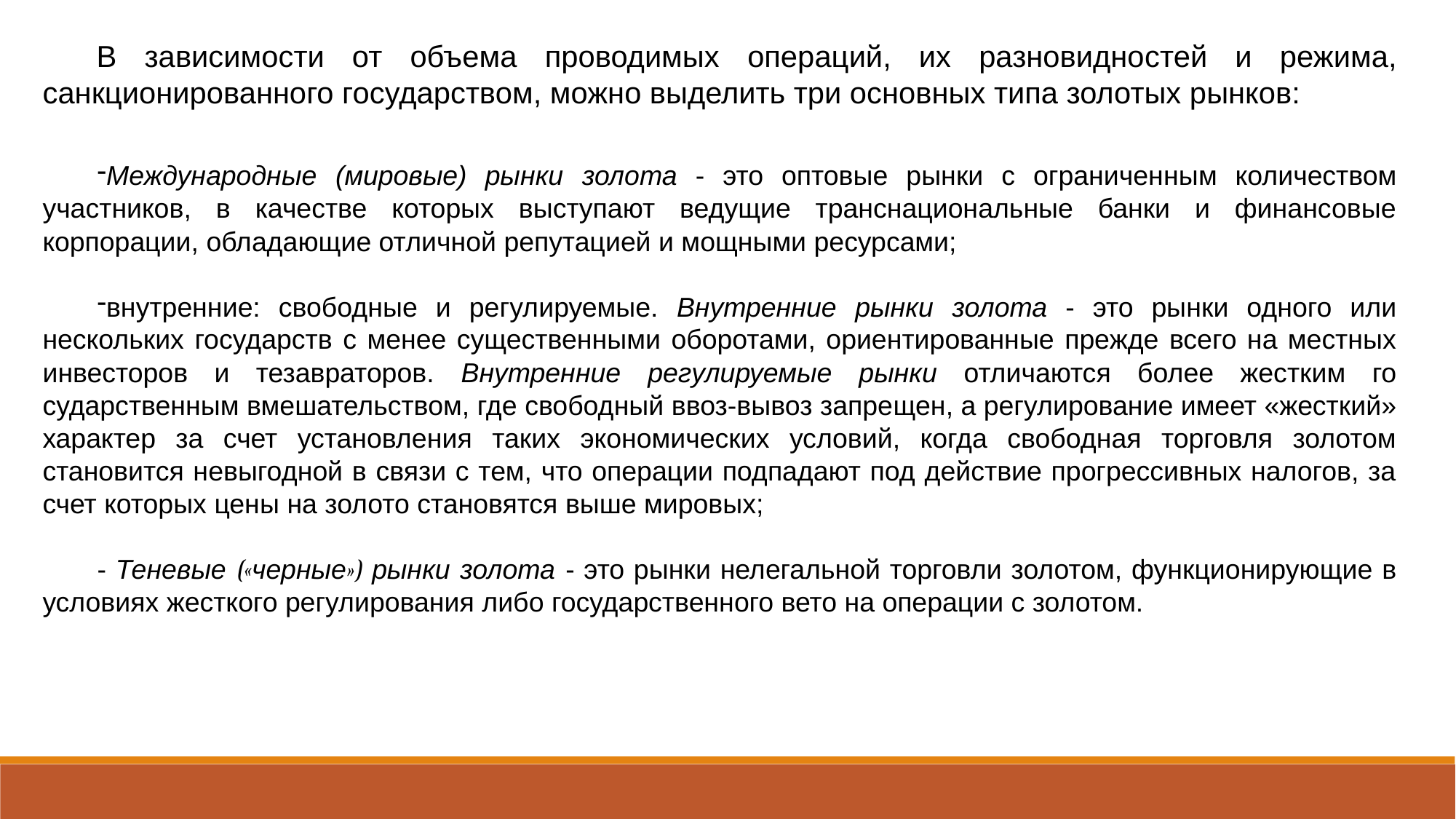

В зависимости от объема проводимых операций, их разновидно­стей и режима, санкционированного государством, можно выделить три основных типа золотых рынков:
Международные (мировые) рынки золота - это оптовые рынки с ограничен­ным количеством участников, в качестве которых выступают ведущие транснациональные банки и финансовые корпорации, обладающие от­личной репутацией и мощными ресурсами;

внутренние: свободные и регулируемые. Внутренние рынки золота - это рынки одного или нескольких государств с менее существенными оборотами, ориентированные прежде всего на местных инвесторов и тезавраторов. Внутренние регулируемые рынки отличаются более жестким го­сударственным вмешательством, где свободный ввоз-вывоз запре­щен, а регулирование имеет «жесткий» характер за счет установле­ния таких экономических условий, когда свободная торговля золотом становится невыгодной в связи с тем, что операции подпадают под действие прогрессивных налогов, за счет которых цены на золото становятся выше мировых;

- Теневые («черные») рынки золота - это рынки нелегальной торгов­ли золотом, функционирующие в условиях жесткого регулирования либо государственного вето на операции с золотом.